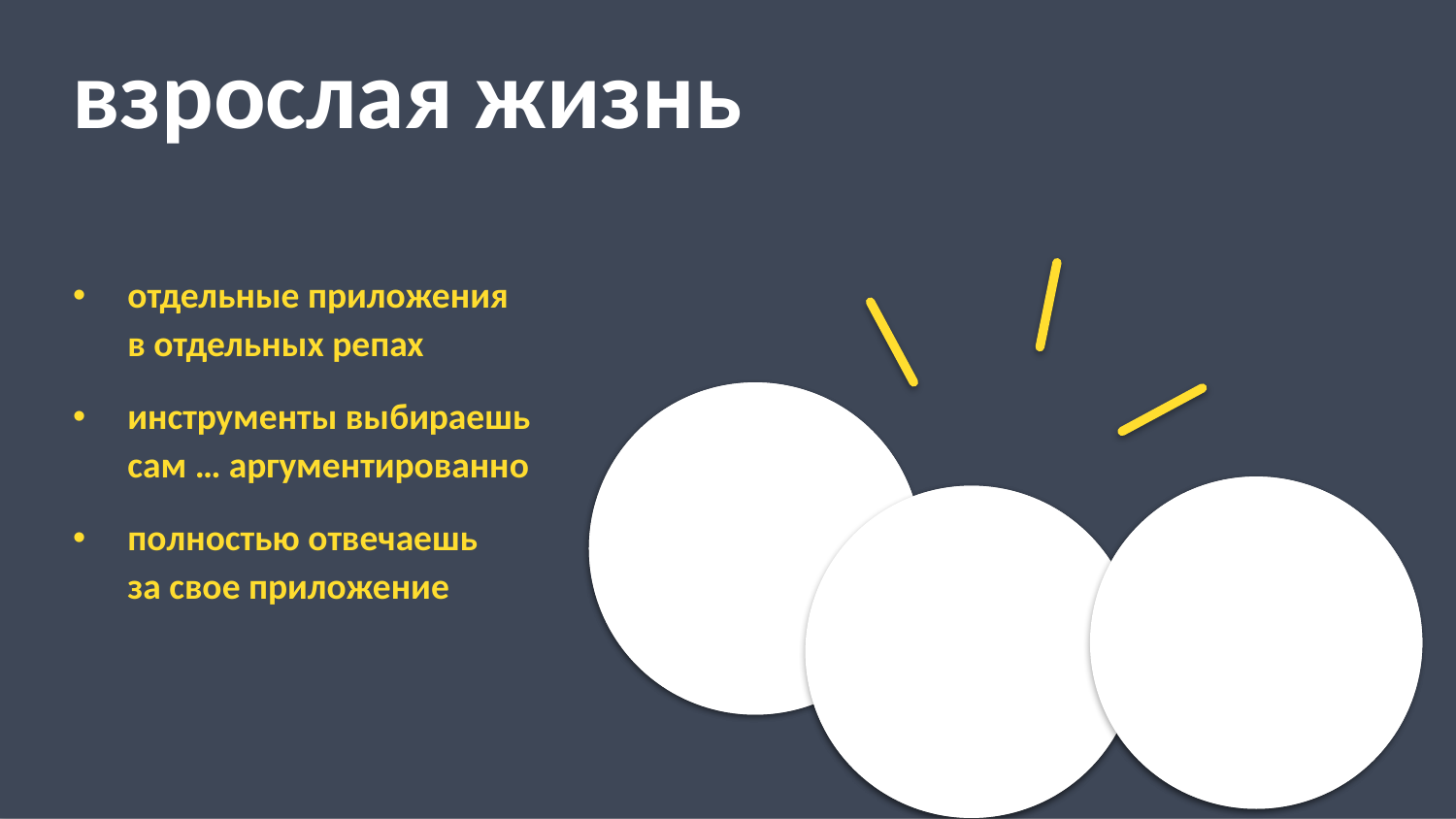

взрослая жизнь
отдельные приложения
в отдельных репах
инструменты выбираешь
сам … аргументированно
полностью отвечаешь
за свое приложение

65